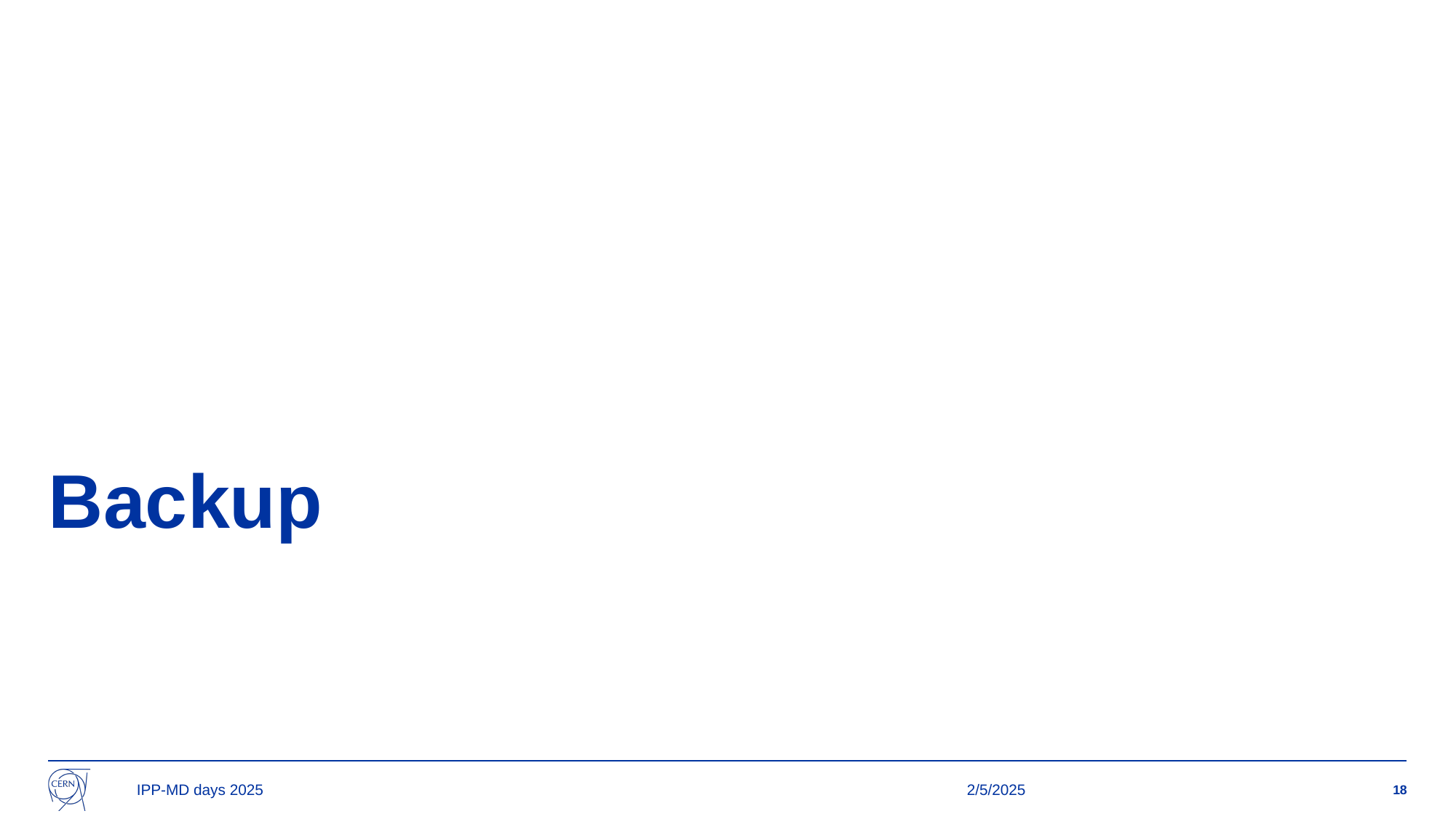

# Backup
IPP-MD days 2025
2/5/2025
18